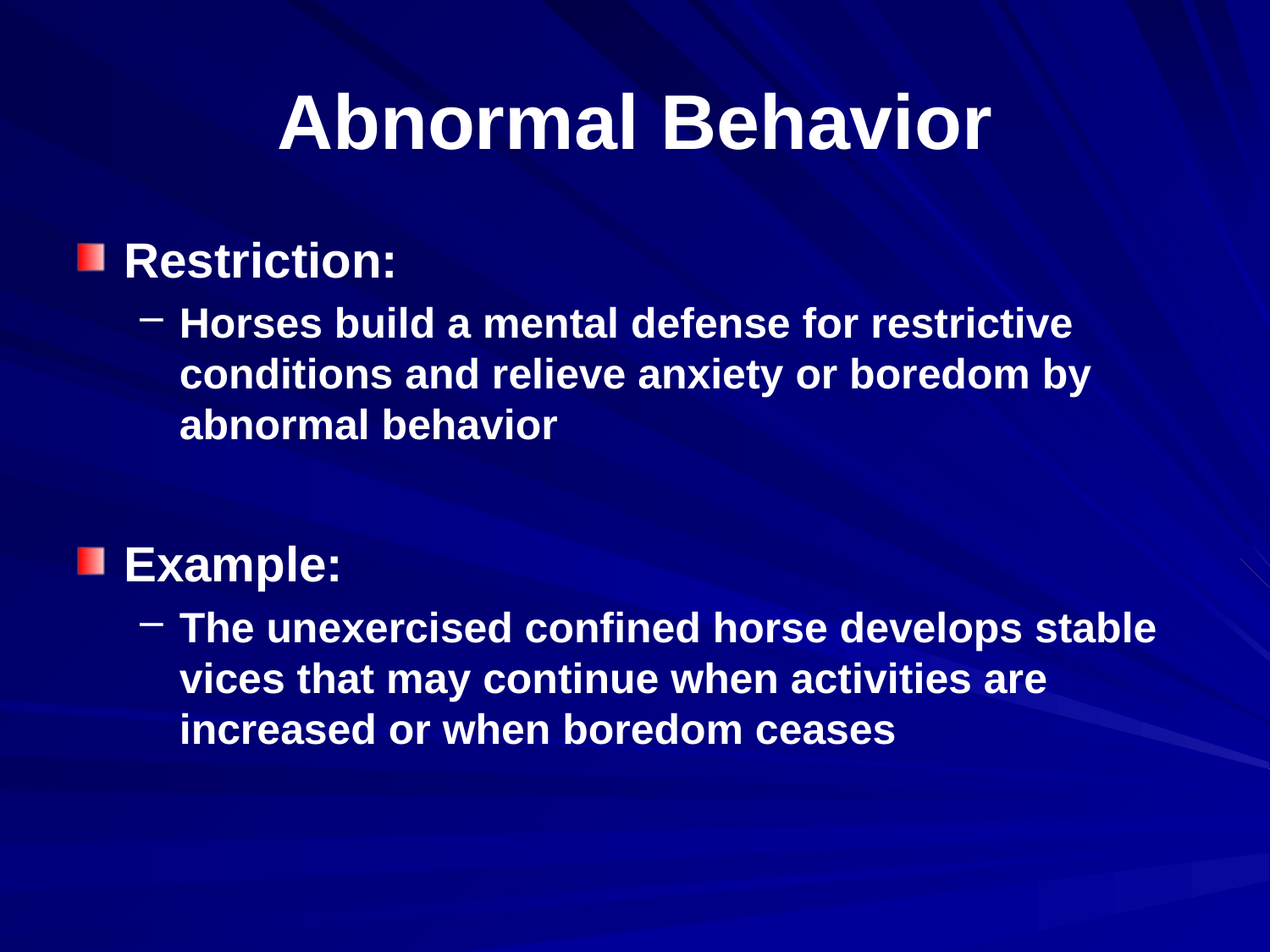

# Abnormal Behavior
Restriction:
Horses build a mental defense for restrictive conditions and relieve anxiety or boredom by abnormal behavior

Example:
The unexercised confined horse develops stable vices that may continue when activities are increased or when boredom ceases